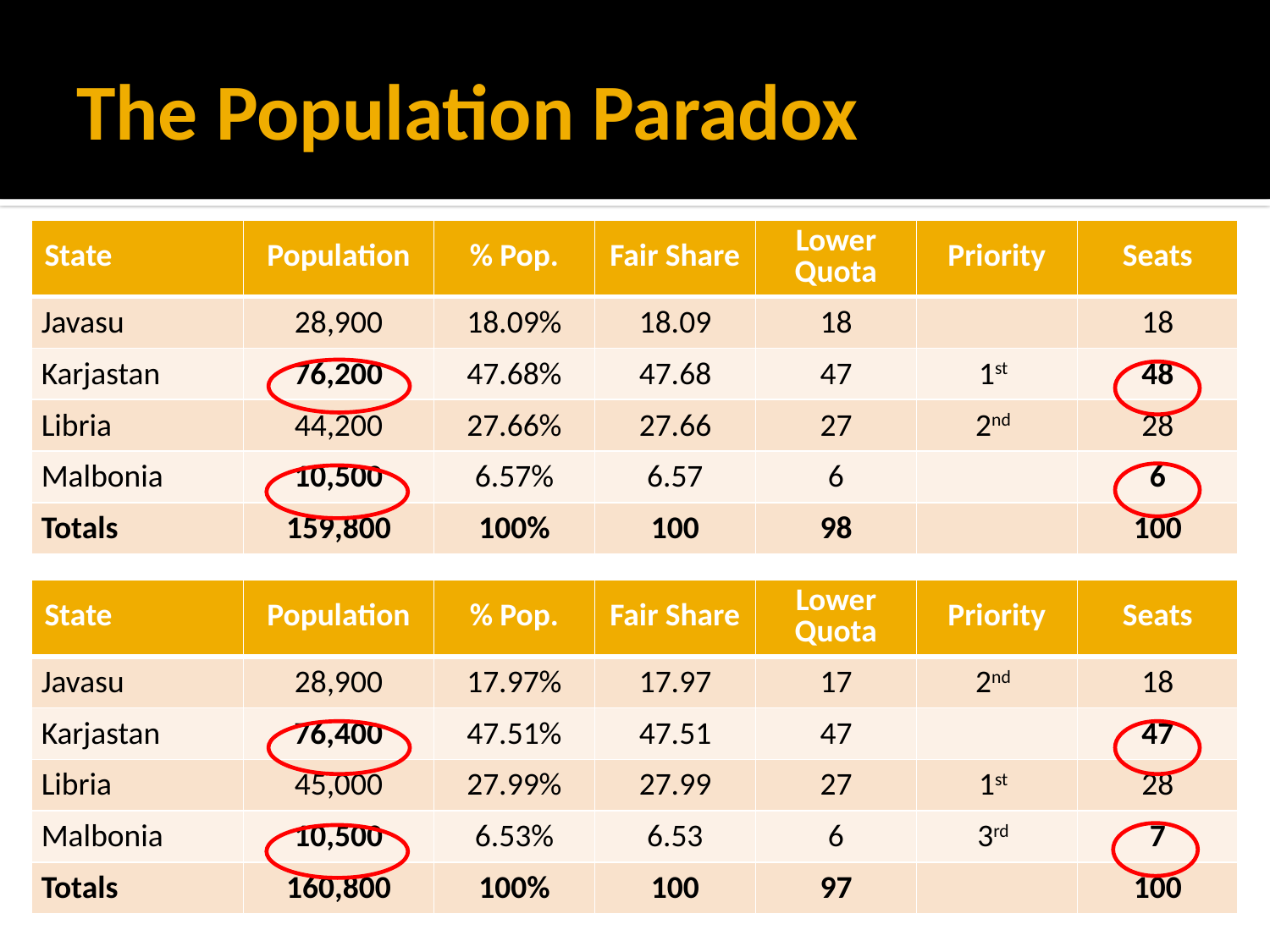

# The Population Paradox
| State | Population | % Pop. | Fair Share | Lower Quota | Priority | Seats |
| --- | --- | --- | --- | --- | --- | --- |
| Javasu | 28,900 | 18.09% | 18.09 | 18 |  | 18 |
| Karjastan | 76,200 | 47.68% | 47.68 | 47 | 1st | 48 |
| Libria | 44,200 | 27.66% | 27.66 | 27 | 2nd | 28 |
| Malbonia | 10,500 | 6.57% | 6.57 | 6 |  | 6 |
| Totals | 159,800 | 100% | 100 | 98 |  | 100 |

| State | Population | % Pop. | Fair Share | Lower Quota | Priority | Seats |
| --- | --- | --- | --- | --- | --- | --- |
| Javasu | 28,900 | 17.97% | 17.97 | 17 | 2nd | 18 |
| Karjastan | 76,400 | 47.51% | 47.51 | 47 |  | 47 |
| Libria | 45,000 | 27.99% | 27.99 | 27 | 1st | 28 |
| Malbonia | 10,500 | 6.53% | 6.53 | 6 | 3rd | 7 |
| Totals | 160,800 | 100% | 100 | 97 |  | 100 |